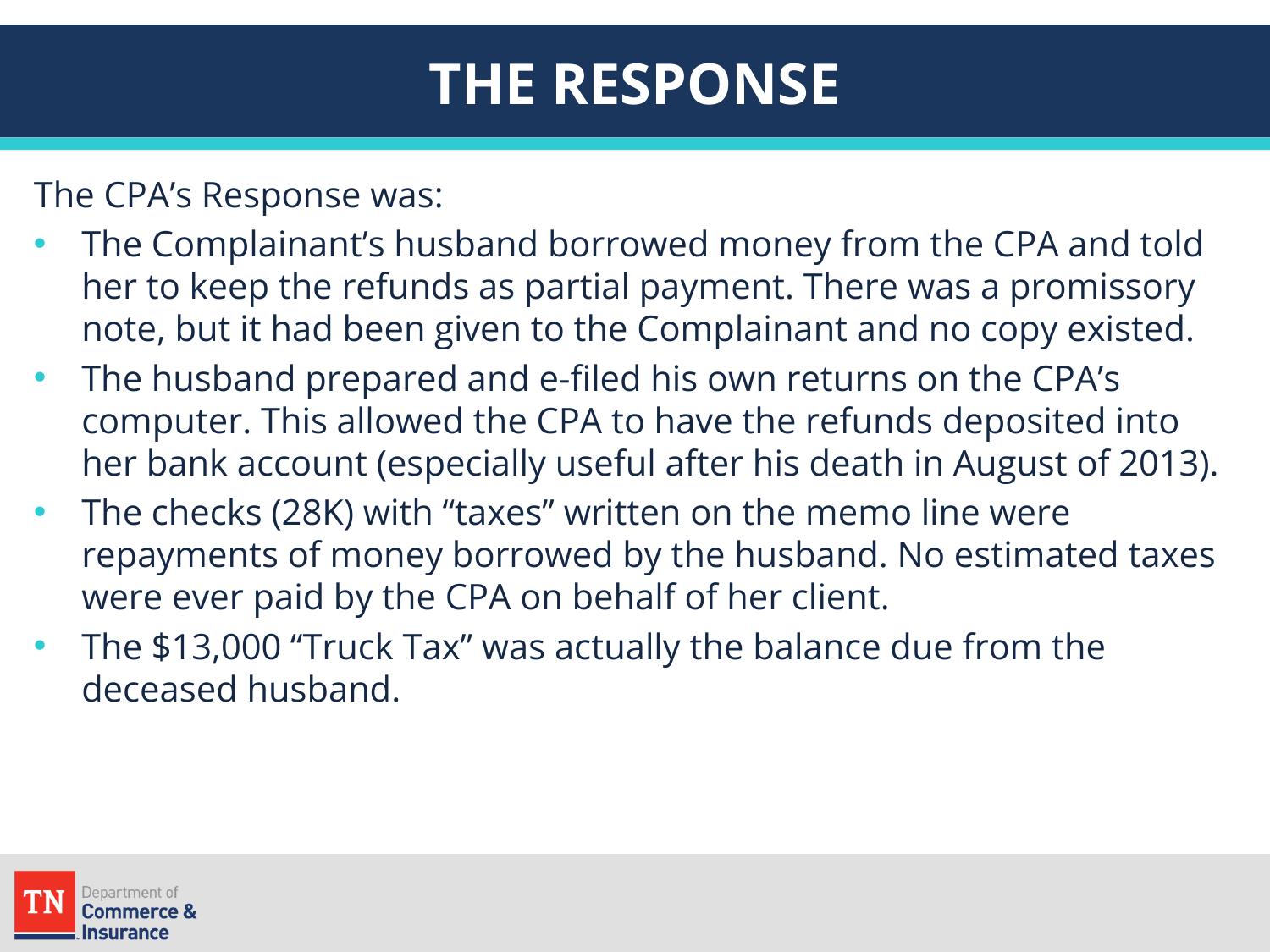

# THE RESPONSE
The CPA’s Response was:
The Complainant’s husband borrowed money from the CPA and told her to keep the refunds as partial payment. There was a promissory note, but it had been given to the Complainant and no copy existed.
The husband prepared and e-filed his own returns on the CPA’s computer. This allowed the CPA to have the refunds deposited into her bank account (especially useful after his death in August of 2013).
The checks (28K) with “taxes” written on the memo line were repayments of money borrowed by the husband. No estimated taxes were ever paid by the CPA on behalf of her client.
The $13,000 “Truck Tax” was actually the balance due from the deceased husband.